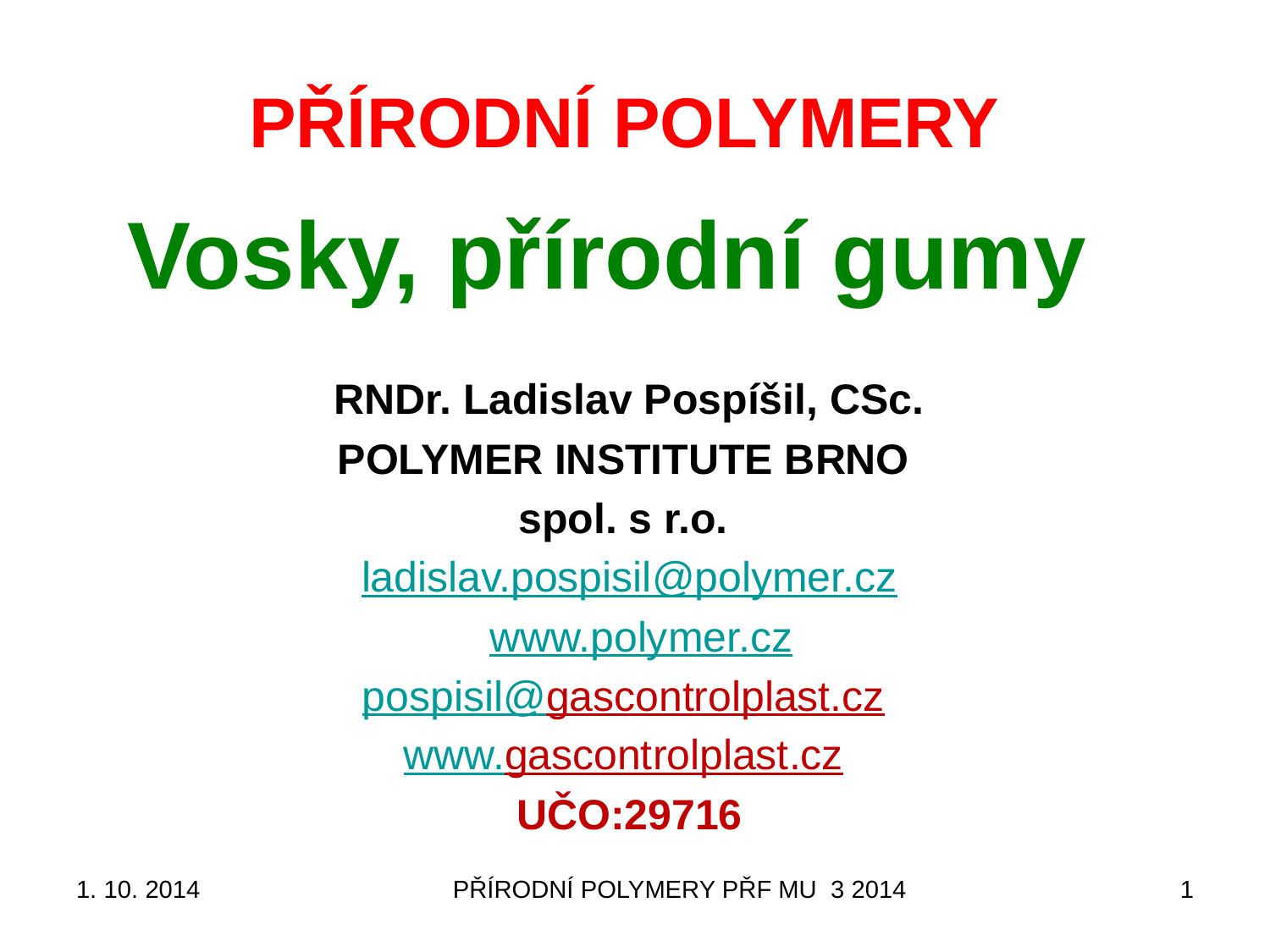

# PŘÍRODNÍ POLYMERY Vosky, přírodní gumy
RNDr. Ladislav Pospíšil, CSc.
POLYMER INSTITUTE BRNO
spol. s r.o.
ladislav.pospisil@polymer.cz
  www.polymer.cz
pospisil@gascontrolplast.cz
www.gascontrolplast.cz
UČO:29716
1. 10. 2014
PŘÍRODNÍ POLYMERY PŘF MU  3 2014
1